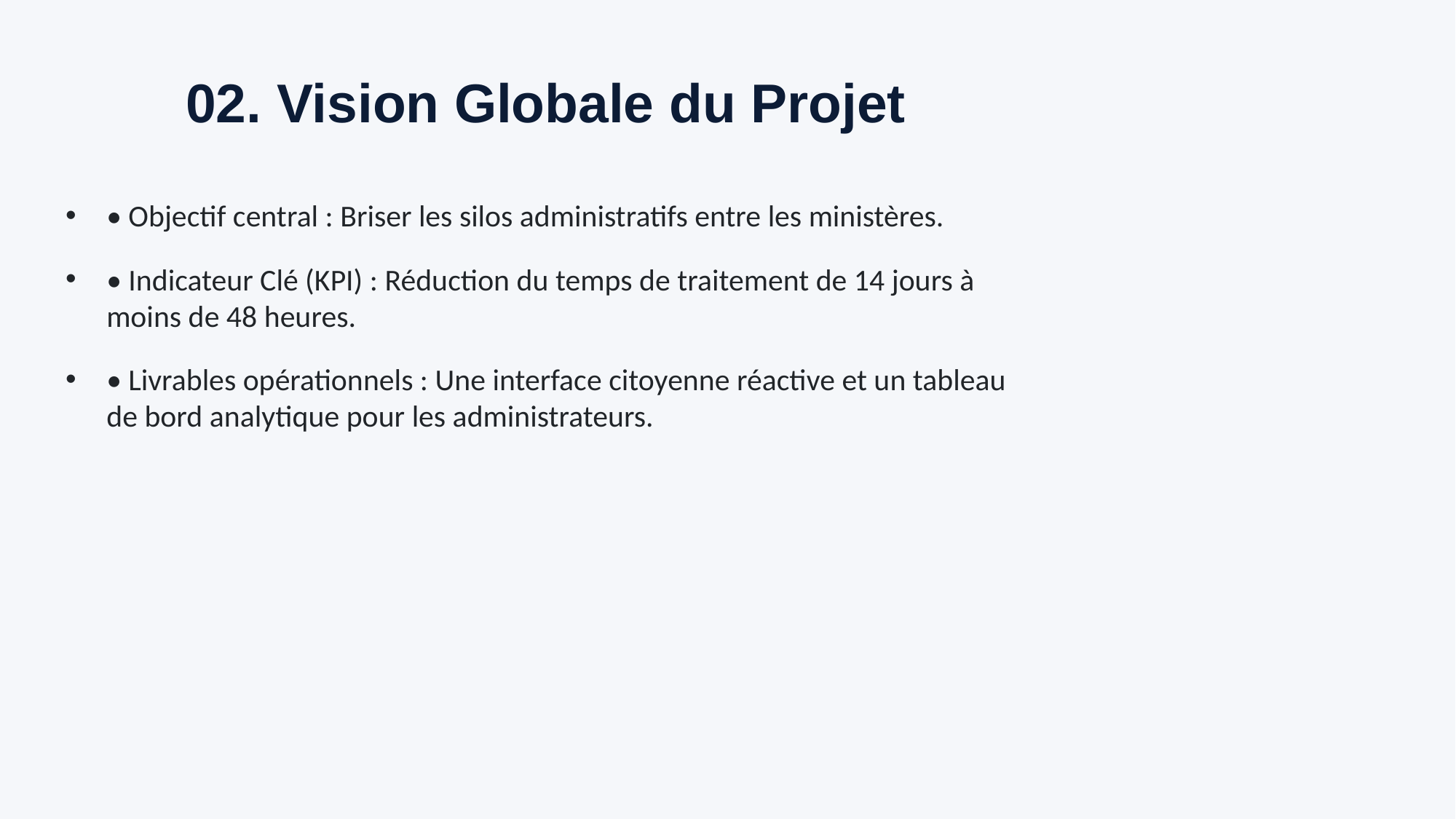

# 02. Vision Globale du Projet
• Objectif central : Briser les silos administratifs entre les ministères.
• Indicateur Clé (KPI) : Réduction du temps de traitement de 14 jours à moins de 48 heures.
• Livrables opérationnels : Une interface citoyenne réactive et un tableau de bord analytique pour les administrateurs.